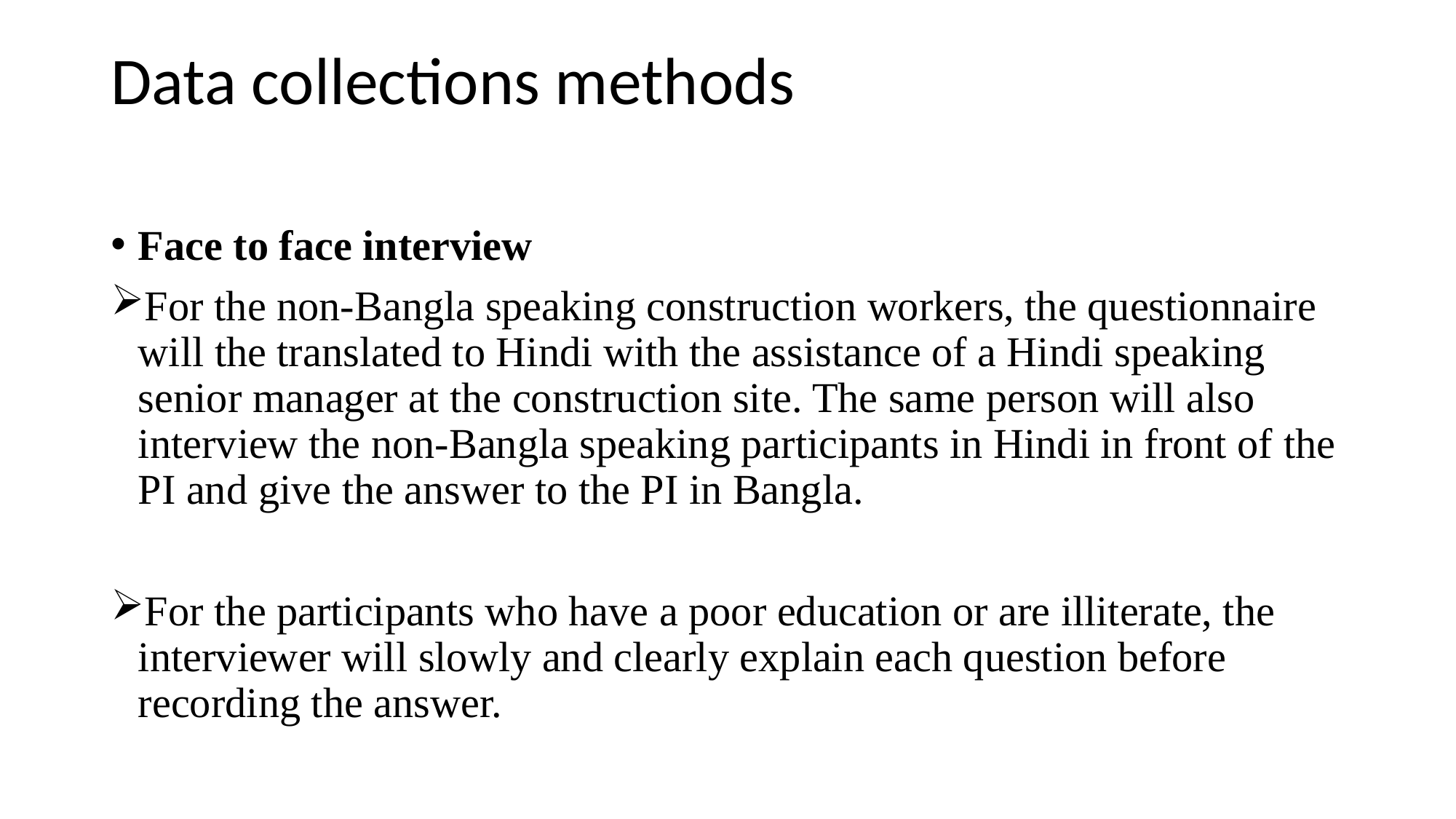

# Data collections methods
Face to face interview
For the non-Bangla speaking construction workers, the questionnaire will the translated to Hindi with the assistance of a Hindi speaking senior manager at the construction site. The same person will also interview the non-Bangla speaking participants in Hindi in front of the PI and give the answer to the PI in Bangla.

For the participants who have a poor education or are illiterate, the interviewer will slowly and clearly explain each question before recording the answer.